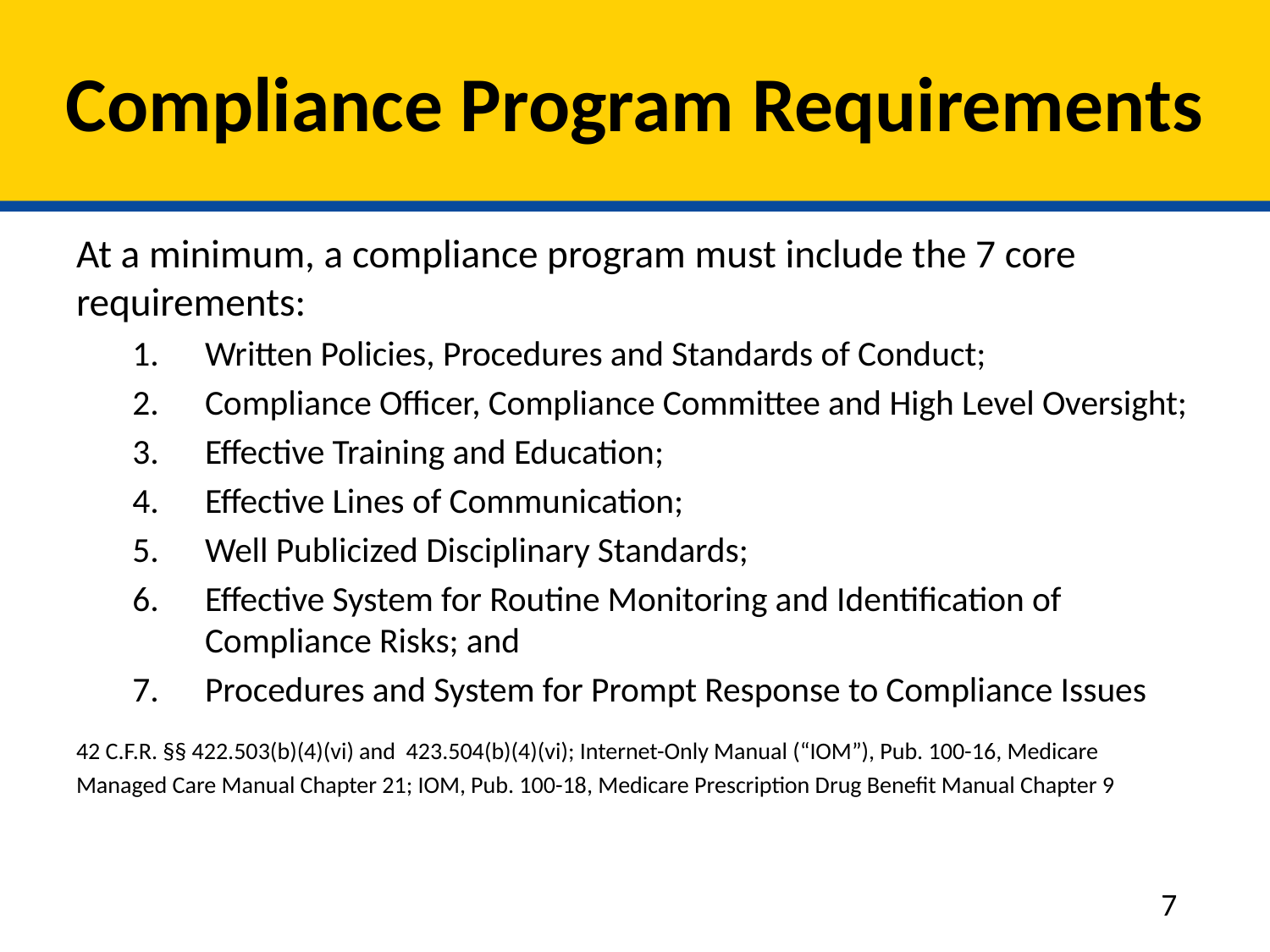

# Compliance Program Requirements
At a minimum, a compliance program must include the 7 core requirements:
Written Policies, Procedures and Standards of Conduct;
Compliance Officer, Compliance Committee and High Level Oversight;
Effective Training and Education;
Effective Lines of Communication;
Well Publicized Disciplinary Standards;
Effective System for Routine Monitoring and Identification of Compliance Risks; and
Procedures and System for Prompt Response to Compliance Issues

42 C.F.R. §§ 422.503(b)(4)(vi) and  423.504(b)(4)(vi); Internet-Only Manual (“IOM”), Pub. 100-16, Medicare Managed Care Manual Chapter 21; IOM, Pub. 100-18, Medicare Prescription Drug Benefit Manual Chapter 9
7